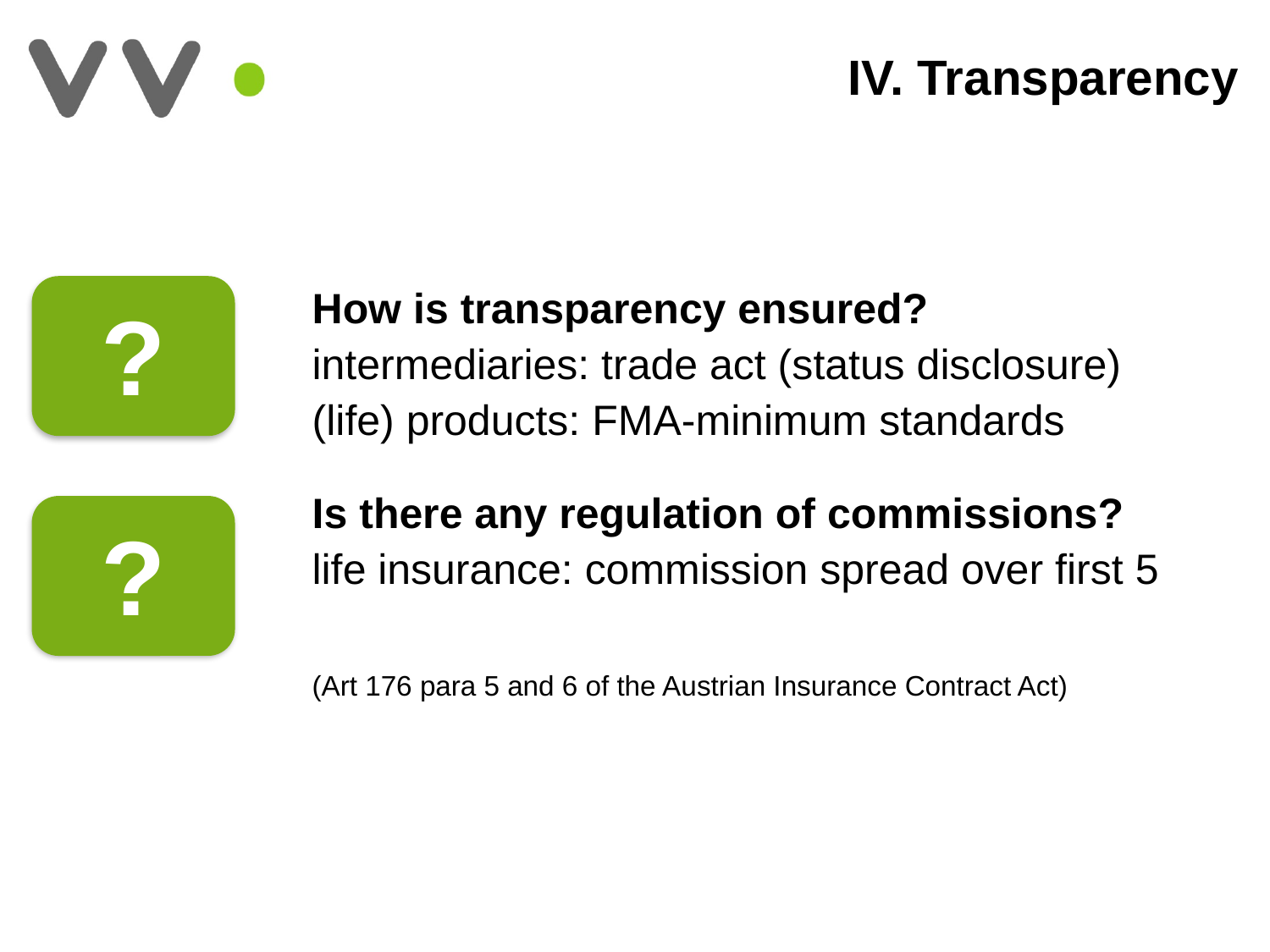

IV. Transparency
			How is transparency ensured?
			intermediaries: trade act (status disclosure)
 			(life) products: FMA-minimum standards

			Is there any regulation of commissions?
			life insurance: commission spread over first 5 years
			(Art 176 para 5 and 6 of the Austrian Insurance Contract Act)

?

?